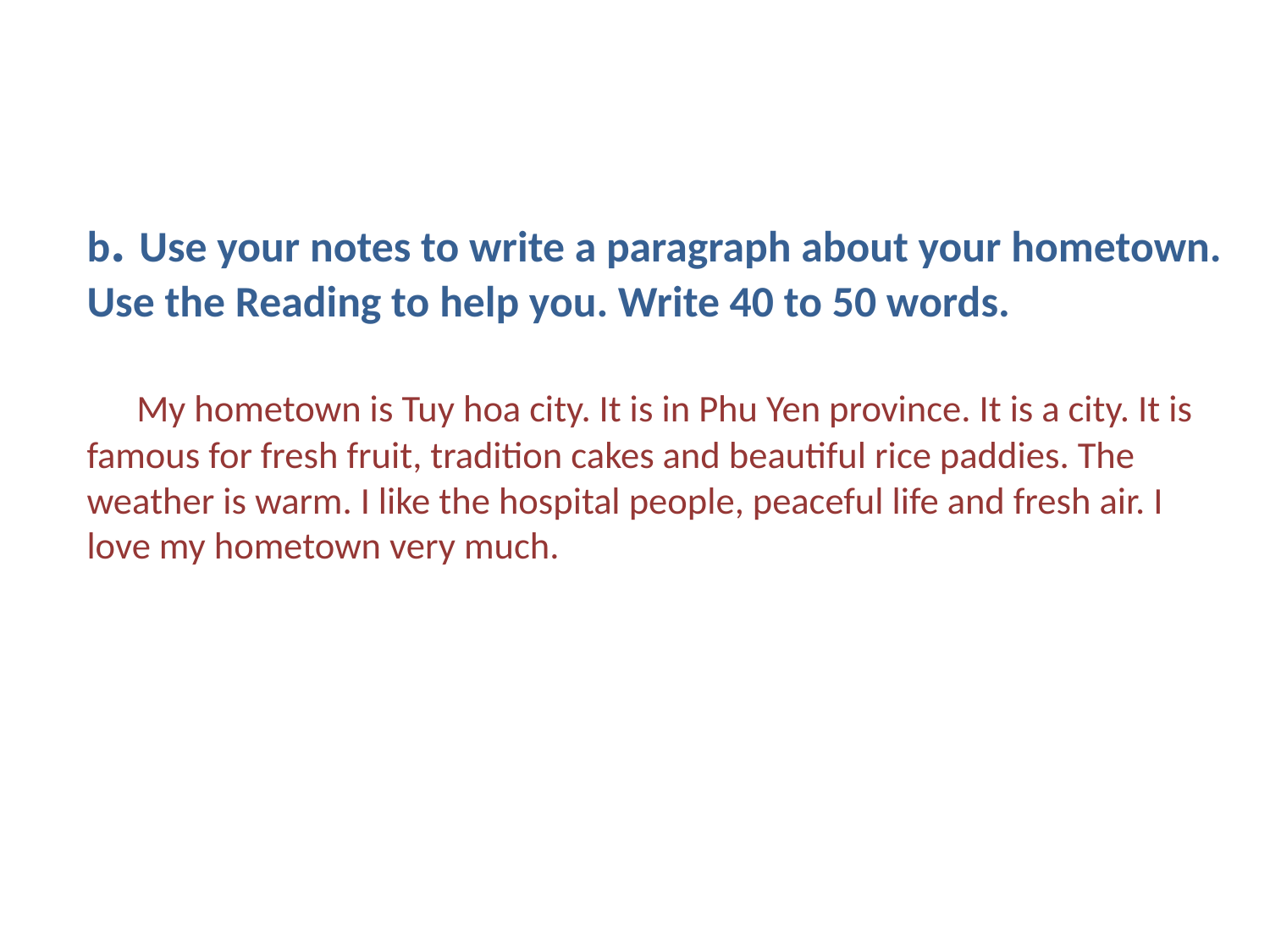

# b. Use your notes to write a paragraph about your hometown. Use the Reading to help you. Write 40 to 50 words. My hometown is Tuy hoa city. It is in Phu Yen province. It is a city. It is famous for fresh fruit, tradition cakes and beautiful rice paddies. The weather is warm. I like the hospital people, peaceful life and fresh air. I love my hometown very much.